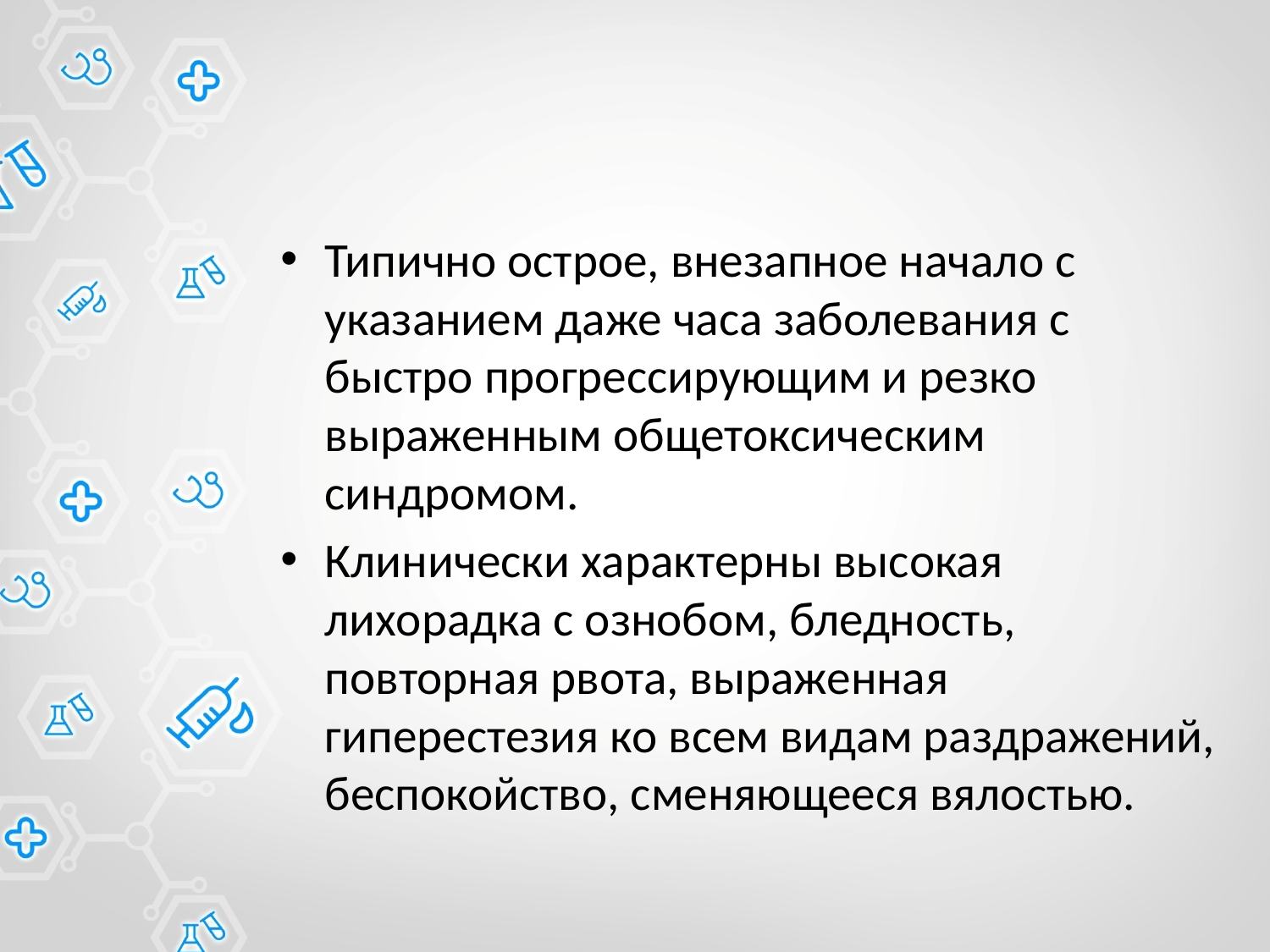

#
Типично острое, внезапное начало с указанием даже часа заболевания с быстро прогрессирующим и резко выраженным общетоксическим синдромом.
Клинически характерны высокая лихорадка с ознобом, бледность, повторная рвота, выраженная гиперестезия ко всем видам раздражений, беспокойство, сменяющееся вялостью.